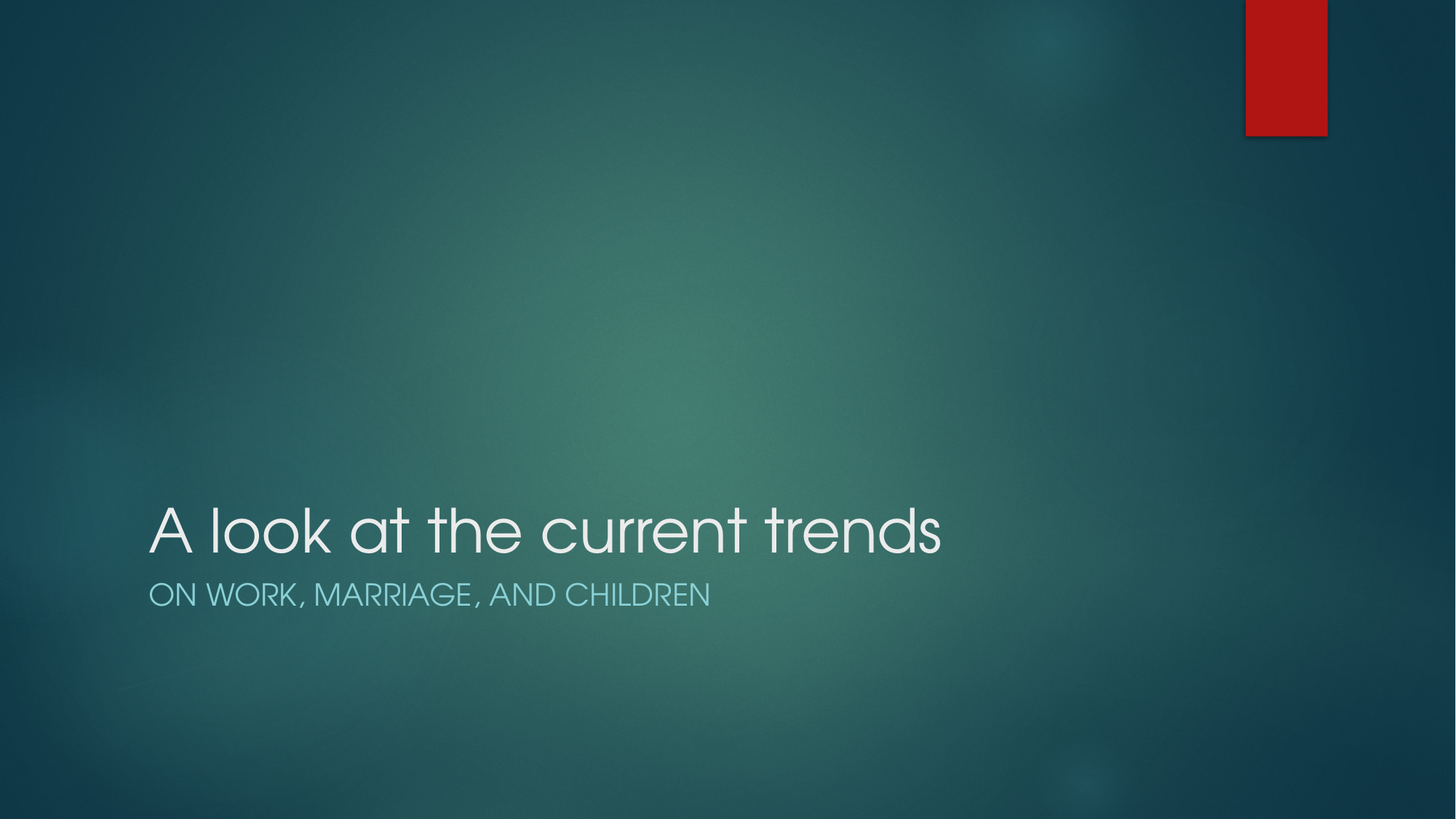

# A look at the current trends
On work, marriage, and children